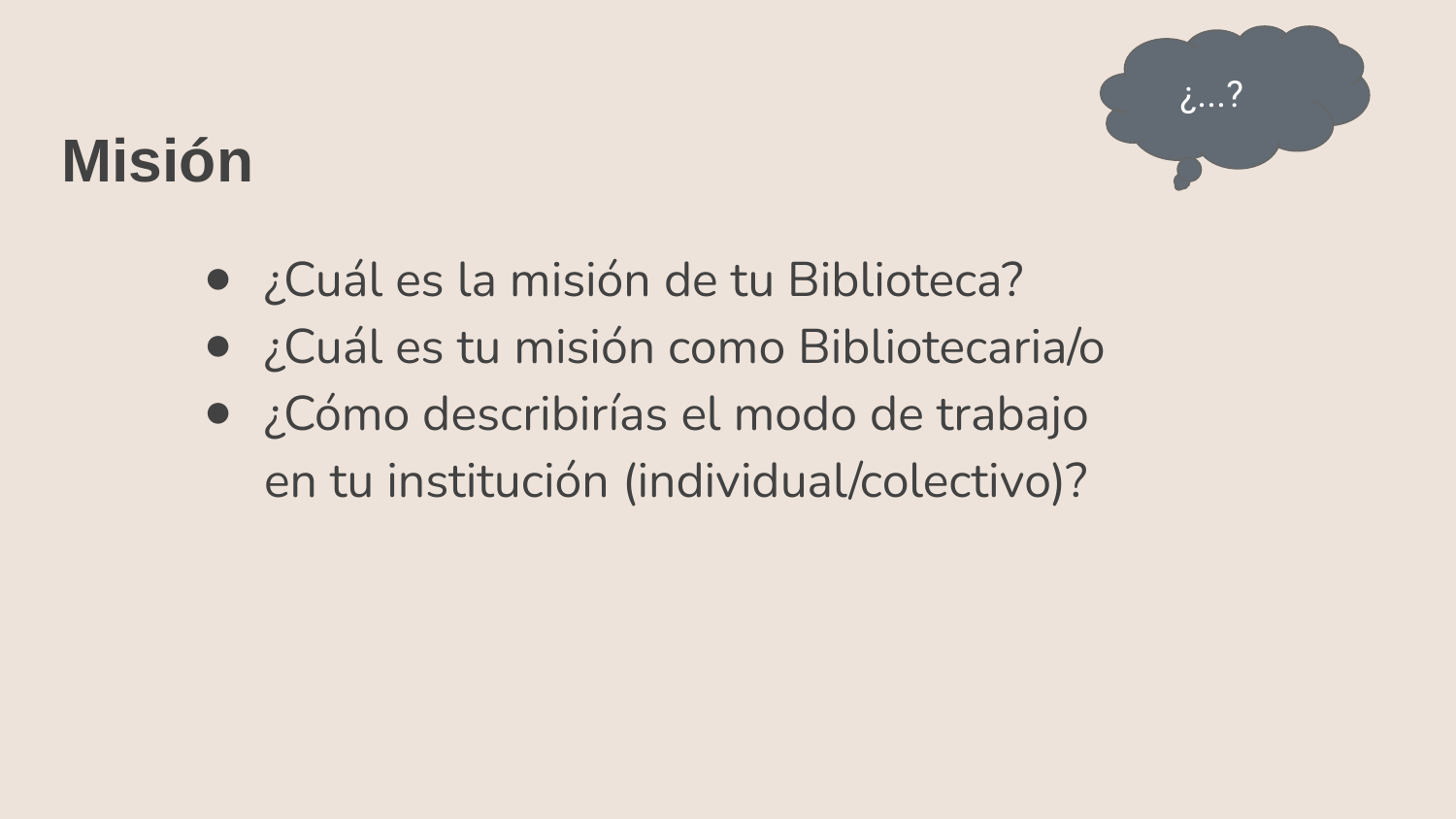

# Misión

¿...?
¿Cuál es la misión de tu Biblioteca?
¿Cuál es tu misión como Bibliotecaria/o
¿Cómo describirías el modo de trabajo en tu institución (individual/colectivo)?